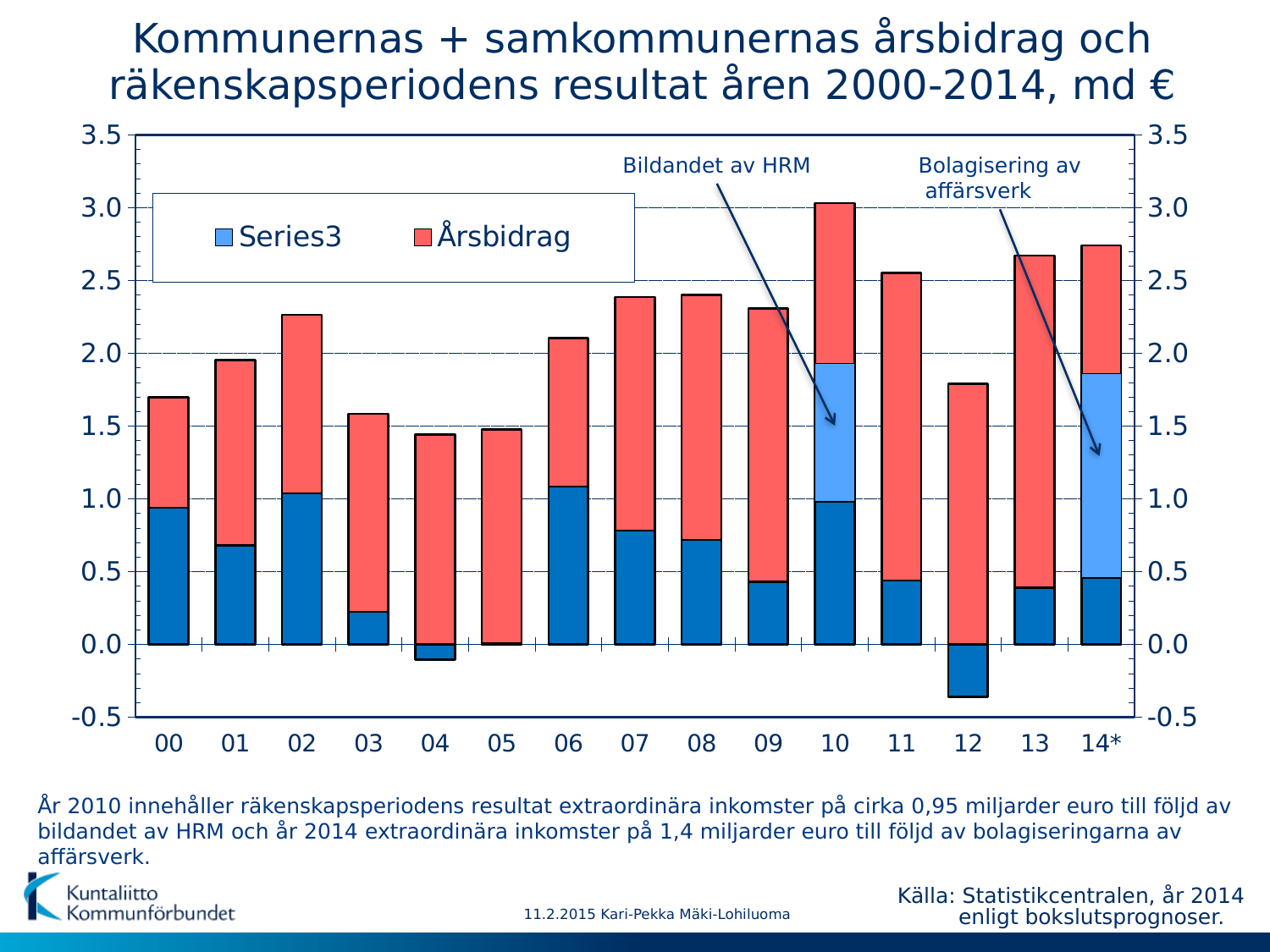

Kommunernas + samkommunernas årsbidrag och räkenskapsperiodens resultat åren 2000-2014, md €

### Chart

| Category | Årsbidrag | Räkenskapsperiodens resultat |  |
|---|---|---|---|
| 00 | 1.698 | 0.939 | None |
| 01 | 1.953 | 0.681 | None |
| 02 | 2.263 | 1.038 | None |
| 03 | 1.584 | 0.225 | None |
| 04 | 1.44 | -0.106 | None |
| 05 | 1.477 | 0.005 | None |
| 06 | 2.104 | 1.084 | None |
| 07 | 2.387 | 0.782 | None |
| 08 | 2.401 | 0.718 | None |
| 09 | 2.306 | 0.43 | None |
| 10 | 3.03 | 0.98 | 0.95 |
| 11 | 2.55 | 0.44 | None |
| 12 | 1.79 | -0.36 | None |
| 13 | 2.67 | 0.39 | None |
| 14* | 2.74 | 0.46 | 1.4 |
Bildandet av HRM
Bolagisering av
 affärsverk
År 2010 innehåller räkenskapsperiodens resultat extraordinära inkomster på cirka 0,95 miljarder euro till följd av bildandet av HRM och år 2014 extraordinära inkomster på 1,4 miljarder euro till följd av bolagiseringarna av affärsverk.
Källa: Statistikcentralen, år 2014
         enligt bokslutsprognoser.
11.2.2015 Kari-Pekka Mäki-Lohiluoma